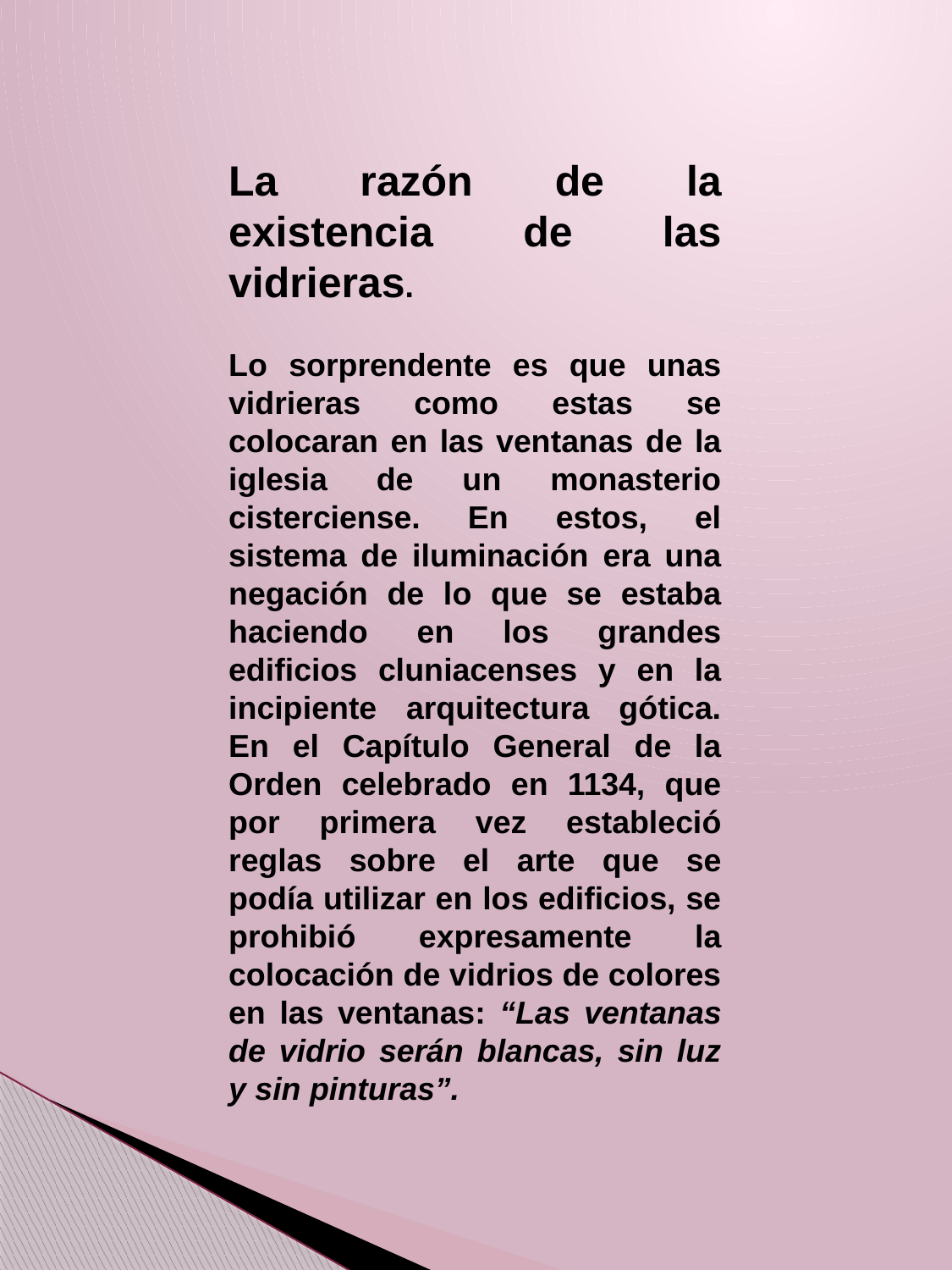

La razón de la existencia de las vidrieras.

Lo sorprendente es que unas vidrieras como estas se colocaran en las ventanas de la iglesia de un monasterio cisterciense. En estos, el sistema de iluminación era una negación de lo que se estaba haciendo en los grandes edificios cluniacenses y en la incipiente arquitectura gótica. En el Capítulo General de la Orden celebrado en 1134, que por primera vez estableció reglas sobre el arte que se podía utilizar en los edificios, se prohibió expresamente la colocación de vidrios de colores en las ventanas: “Las ventanas de vidrio serán blancas, sin luz y sin pinturas”.